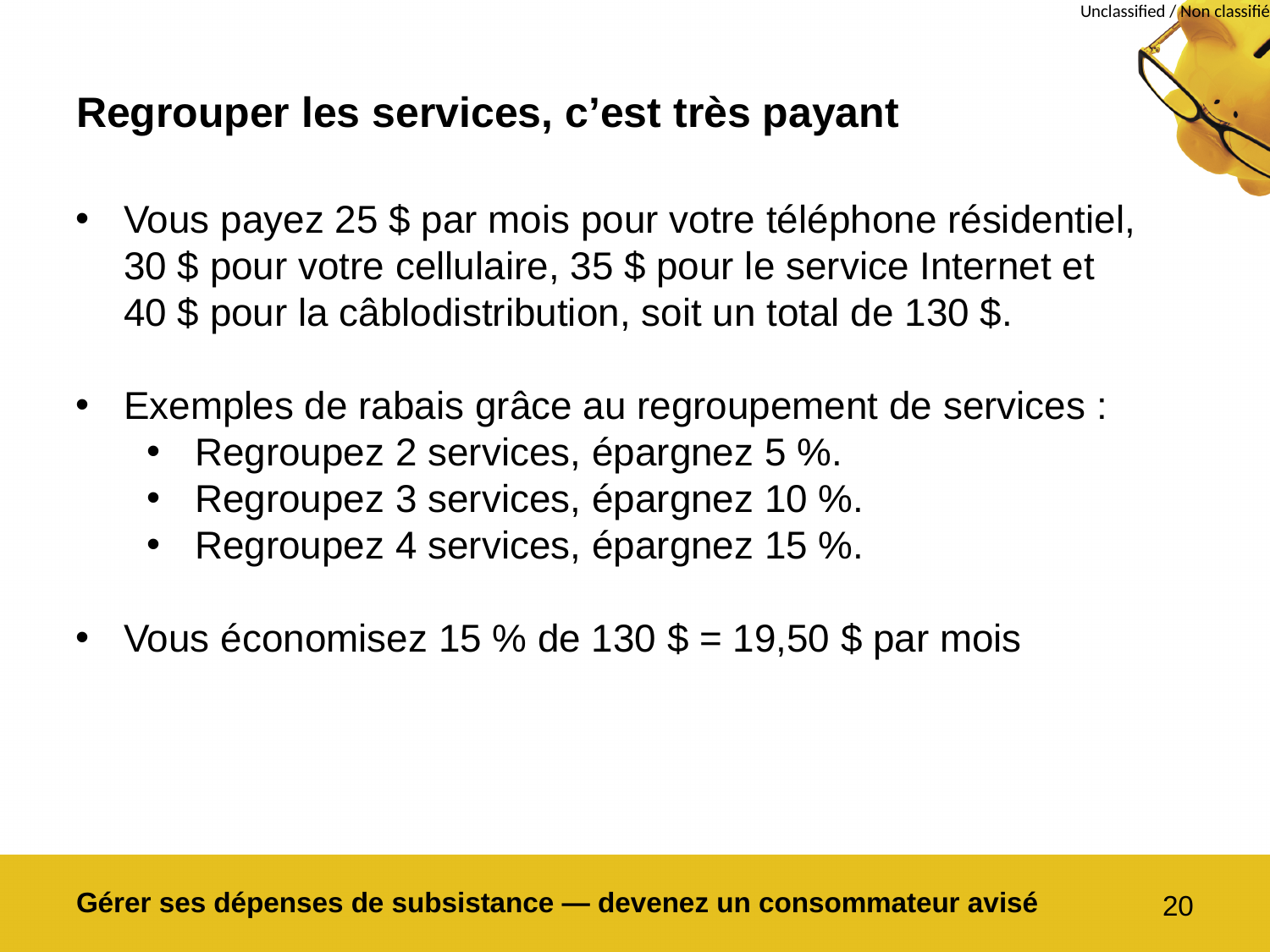

# Regrouper les services, c’est très payant

Vous payez 25 $ par mois pour votre téléphone résidentiel, 30 $ pour votre cellulaire, 35 $ pour le service Internet et 40 $ pour la câblodistribution, soit un total de 130 $.

Exemples de rabais grâce au regroupement de services :
Regroupez 2 services, épargnez 5 %.
Regroupez 3 services, épargnez 10 %.
Regroupez 4 services, épargnez 15 %.

Vous économisez 15 % de 130 $ = 19,50 $ par mois
Gérer ses dépenses de subsistance — devenez un consommateur avisé
20